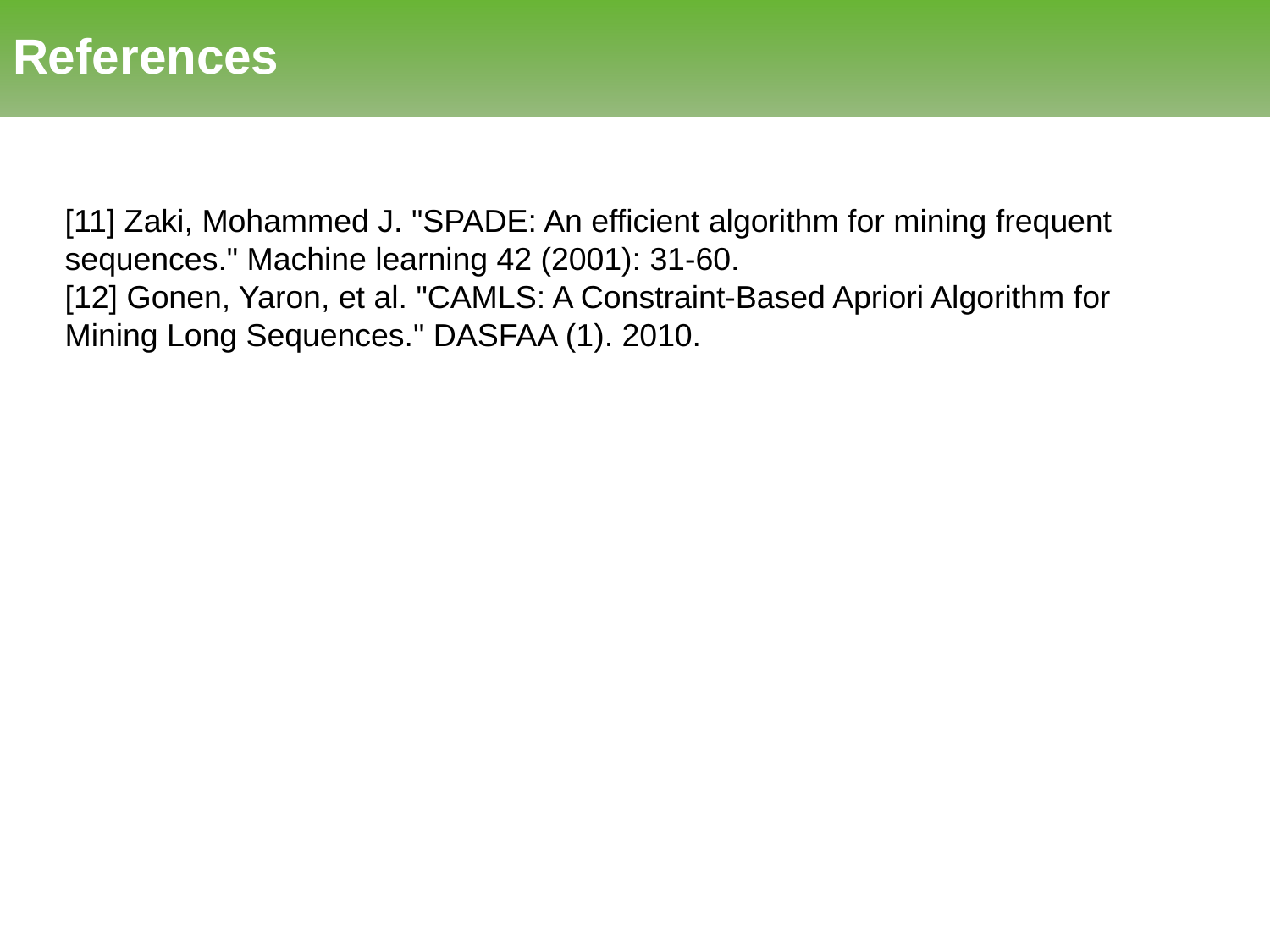

# References
[11] Zaki, Mohammed J. "SPADE: An efficient algorithm for mining frequent sequences." Machine learning 42 (2001): 31-60.
[12] Gonen, Yaron, et al. "CAMLS: A Constraint-Based Apriori Algorithm for Mining Long Sequences." DASFAA (1). 2010.